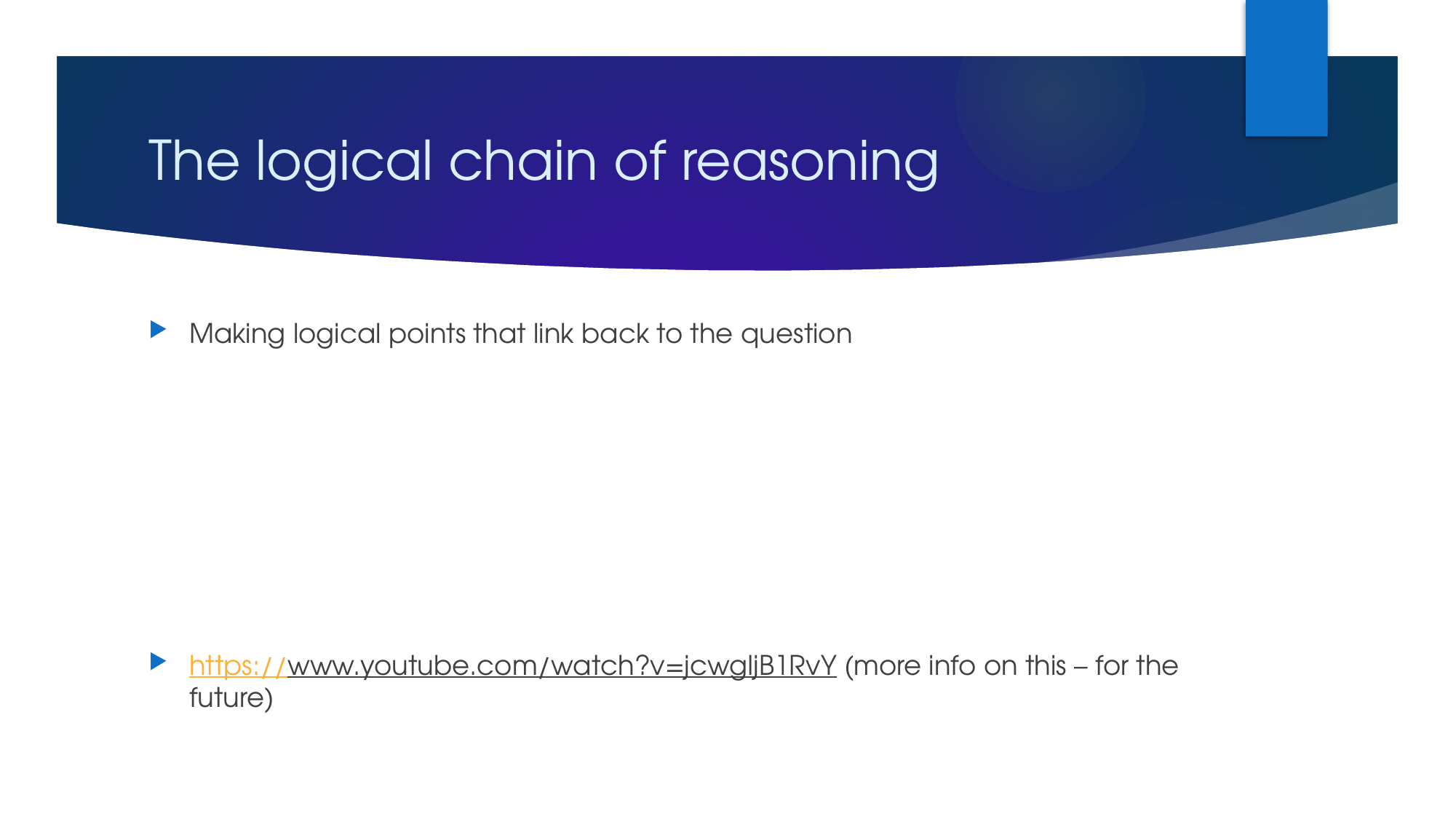

# The logical chain of reasoning
Making logical points that link back to the question

https://www.youtube.com/watch?v=jcwgIjB1RvY (more info on this – for the future)